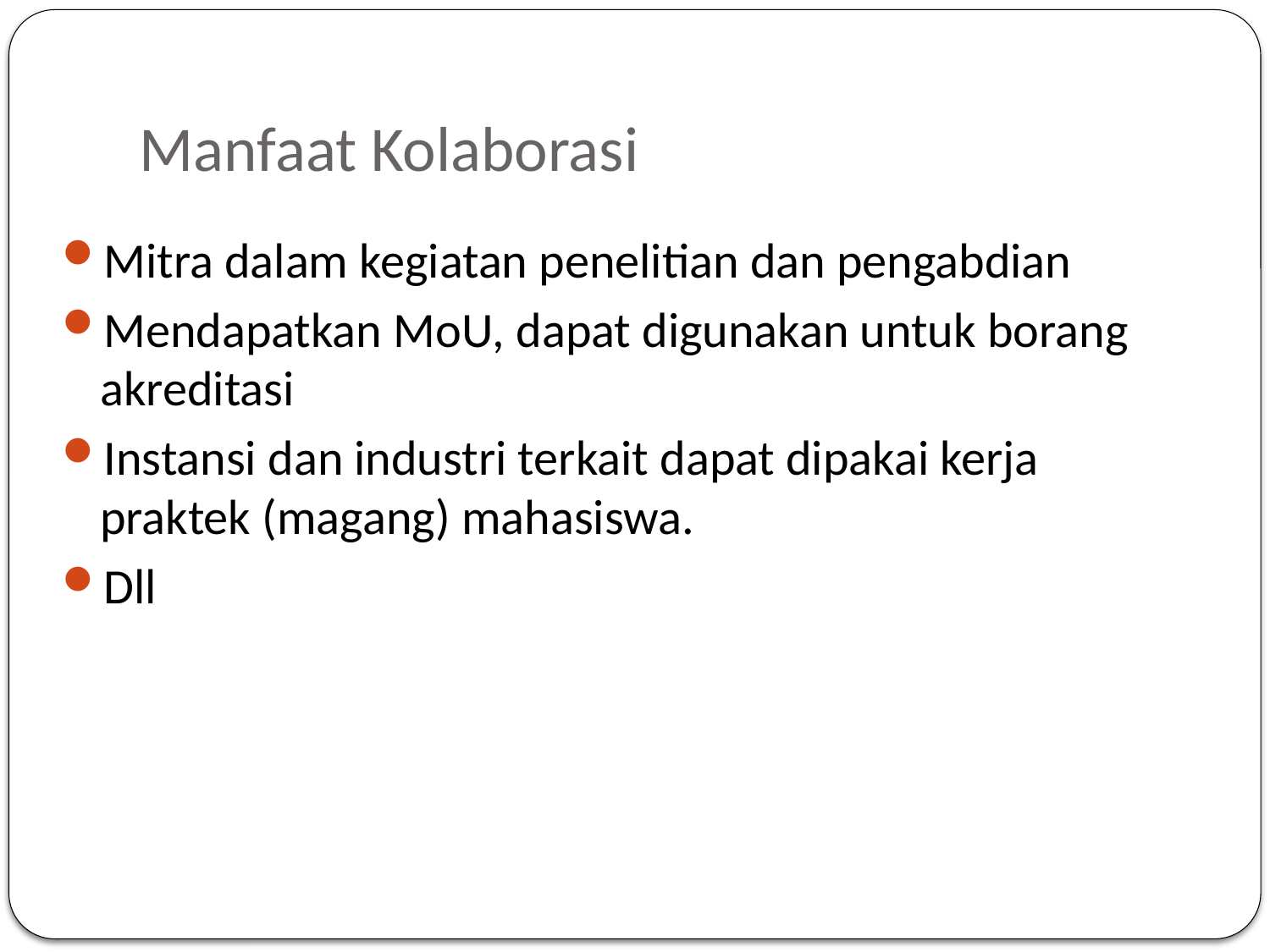

# Manfaat Kolaborasi
Mitra dalam kegiatan penelitian dan pengabdian
Mendapatkan MoU, dapat digunakan untuk borang akreditasi
Instansi dan industri terkait dapat dipakai kerja praktek (magang) mahasiswa.
Dll